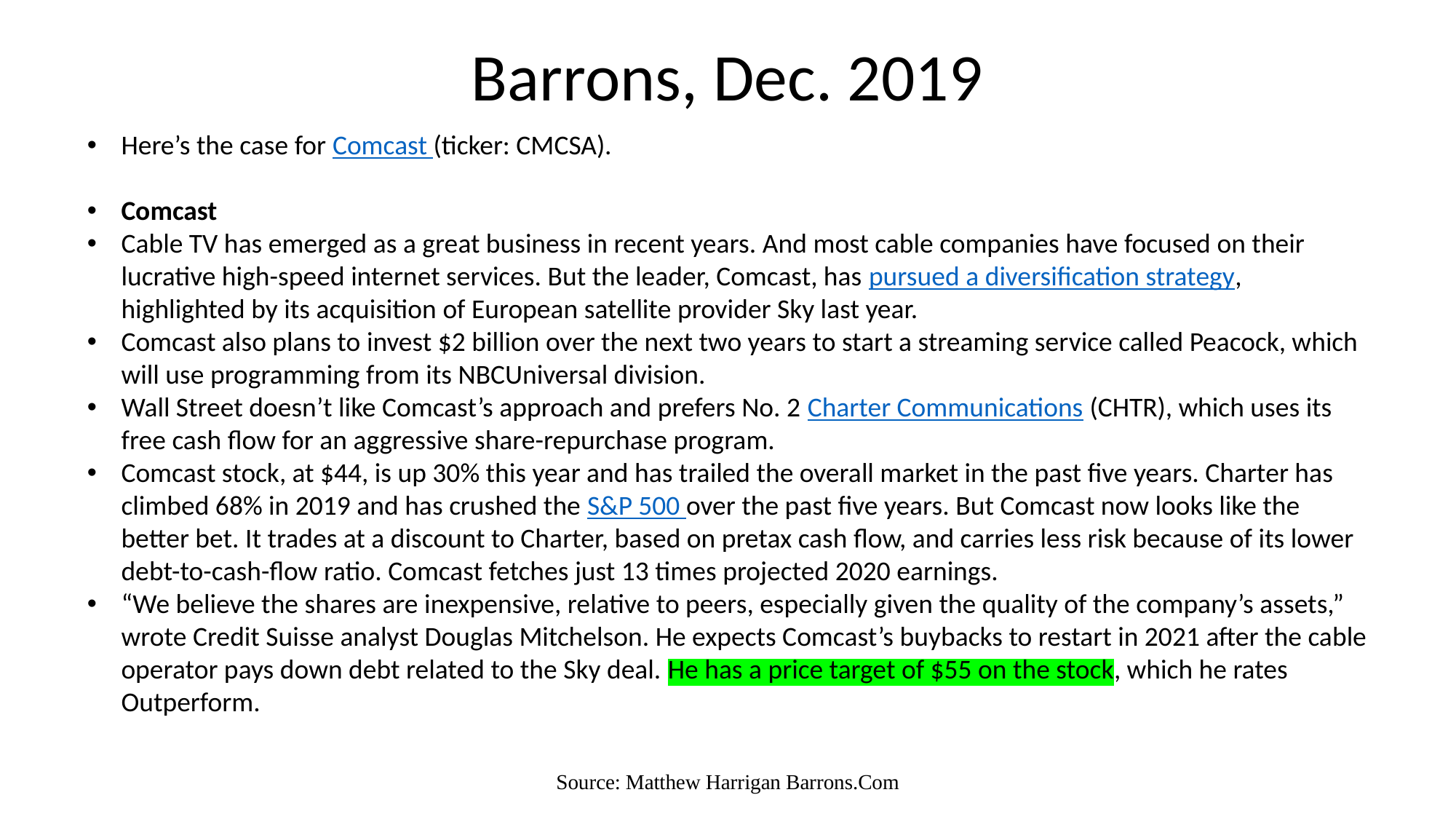

# Barrons, Dec. 2019
Here’s the case for Comcast (ticker: CMCSA).

Comcast
Cable TV has emerged as a great business in recent years. And most cable companies have focused on their lucrative high-speed internet services. But the leader, Comcast, has pursued a diversification strategy, highlighted by its acquisition of European satellite provider Sky last year.
Comcast also plans to invest $2 billion over the next two years to start a streaming service called Peacock, which will use programming from its NBCUniversal division.
Wall Street doesn’t like Comcast’s approach and prefers No. 2 Charter Communications (CHTR), which uses its free cash flow for an aggressive share-repurchase program.
Comcast stock, at $44, is up 30% this year and has trailed the overall market in the past five years. Charter has climbed 68% in 2019 and has crushed the S&P 500 over the past five years. But Comcast now looks like the better bet. It trades at a discount to Charter, based on pretax cash flow, and carries less risk because of its lower debt-to-cash-flow ratio. Comcast fetches just 13 times projected 2020 earnings.
“We believe the shares are inexpensive, relative to peers, especially given the quality of the company’s assets,” wrote Credit Suisse analyst Douglas Mitchelson. He expects Comcast’s buybacks to restart in 2021 after the cable operator pays down debt related to the Sky deal. He has a price target of $55 on the stock, which he rates Outperform.
Source: Matthew Harrigan Barrons.Com